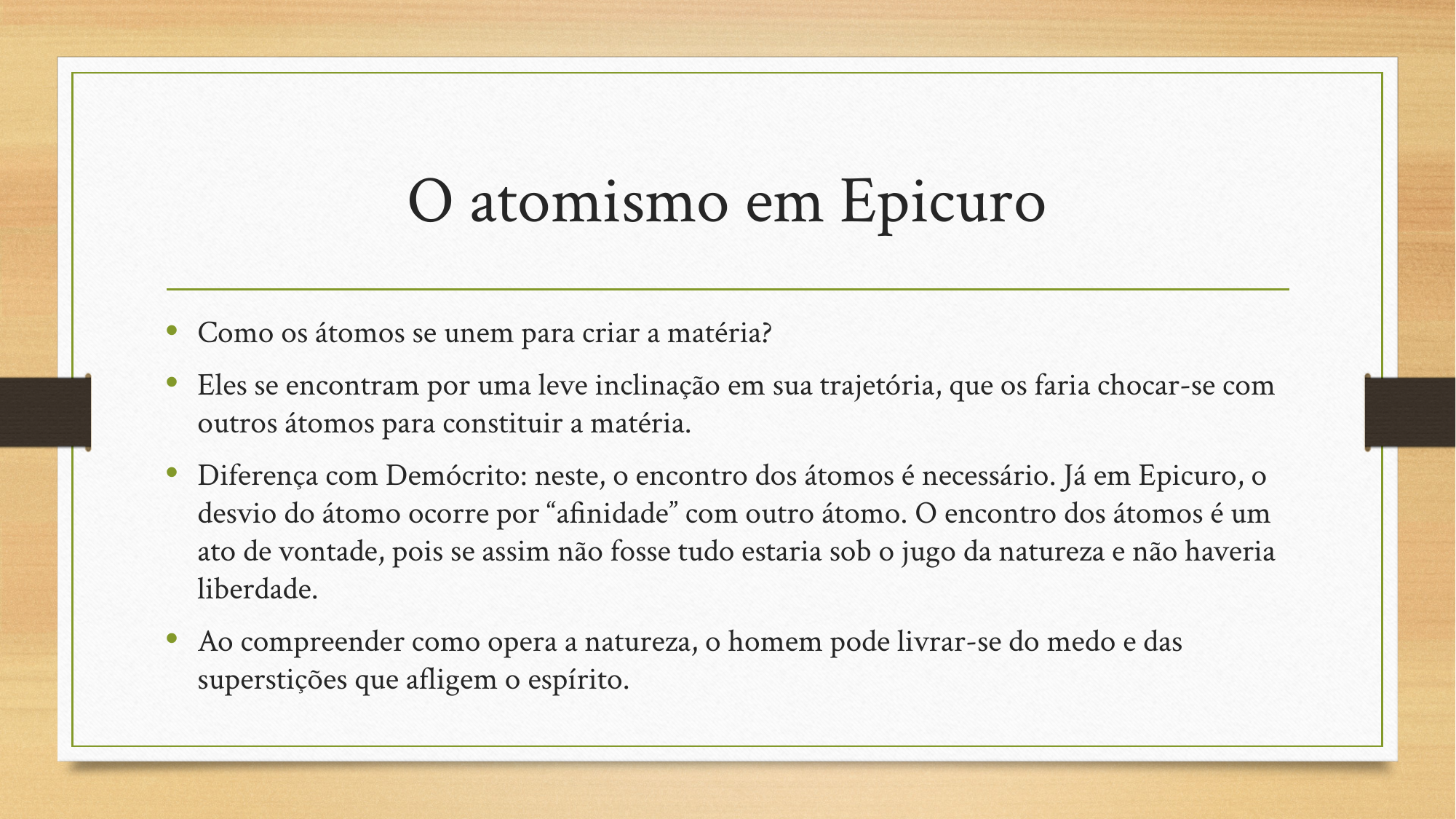

# O atomismo em Epicuro
Como os átomos se unem para criar a matéria?
Eles se encontram por uma leve inclinação em sua trajetória, que os faria chocar-se com outros átomos para constituir a matéria.
Diferença com Demócrito: neste, o encontro dos átomos é necessário. Já em Epicuro, o desvio do átomo ocorre por “afinidade” com outro átomo. O encontro dos átomos é um ato de vontade, pois se assim não fosse tudo estaria sob o jugo da natureza e não haveria liberdade.
Ao compreender como opera a natureza, o homem pode livrar-se do medo e das superstições que afligem o espírito.